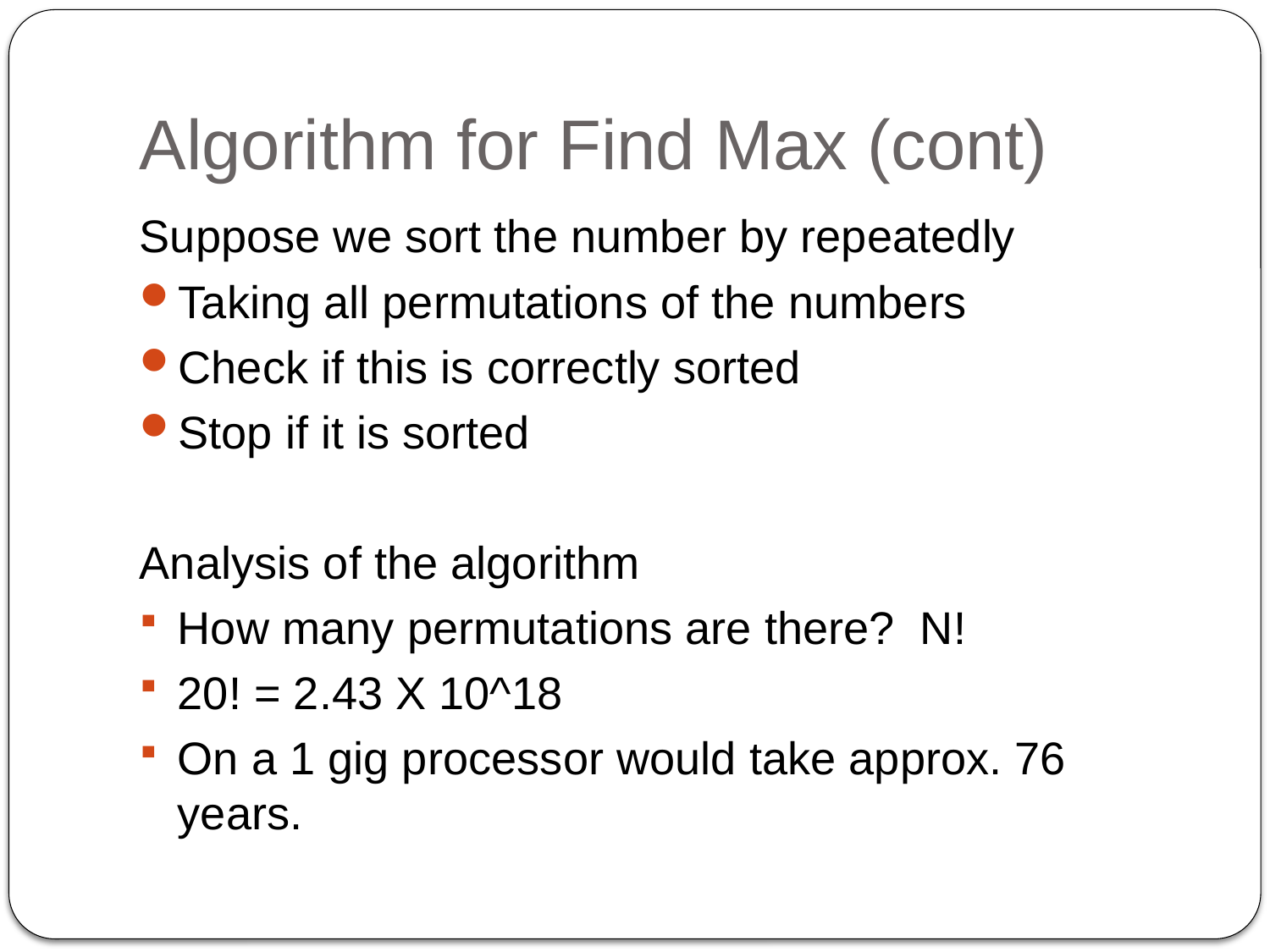

# Algorithm for Find Max (cont)
Suppose we sort the number by repeatedly
Taking all permutations of the numbers
Check if this is correctly sorted
Stop if it is sorted

Analysis of the algorithm
How many permutations are there?  N!
20! = 2.43 X 10^18
On a 1 gig processor would take approx. 76 years.